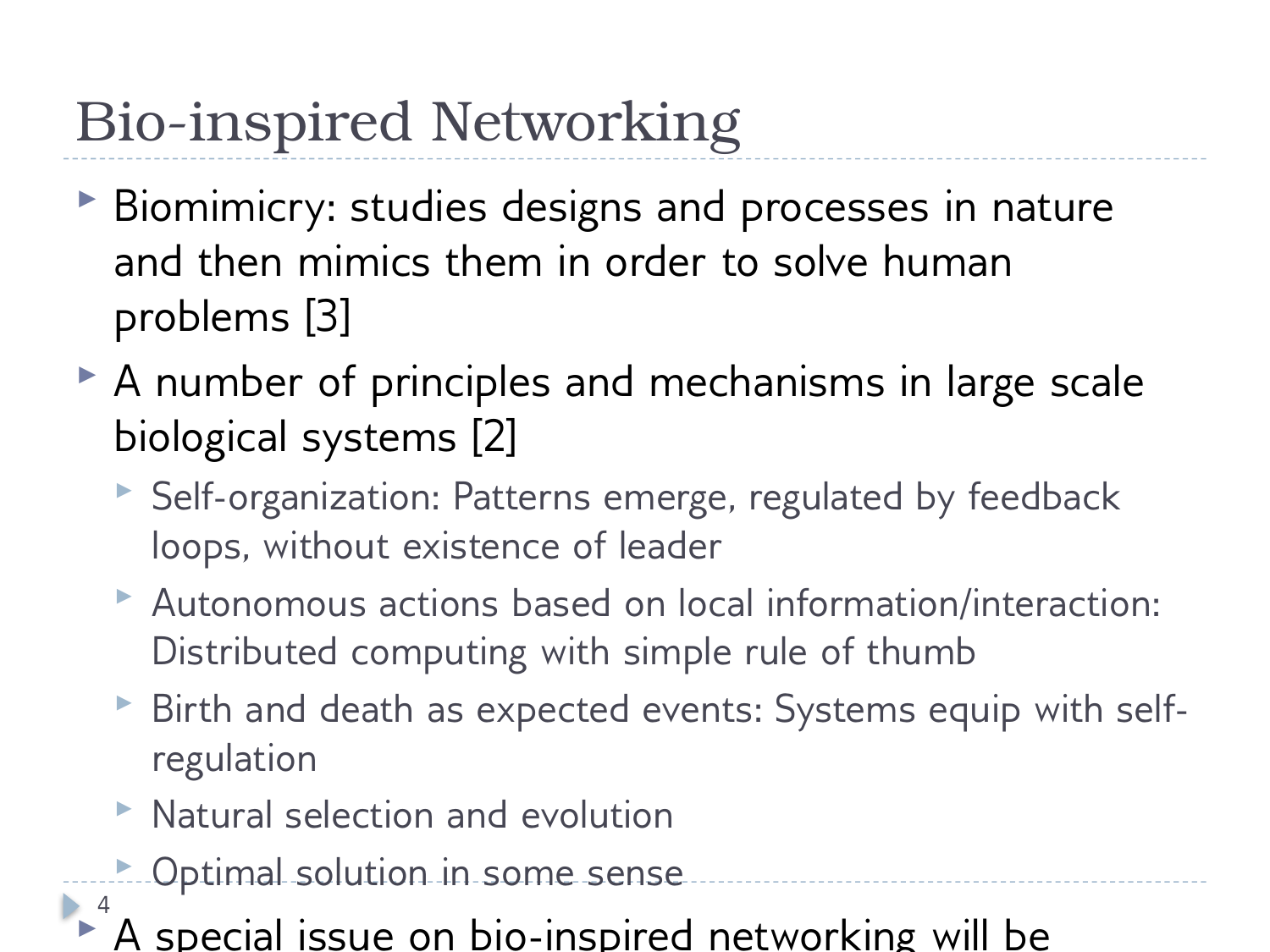

# Bio-inspired Networking
Biomimicry: studies designs and processes in nature and then mimics them in order to solve human problems [3]
A number of principles and mechanisms in large scale biological systems [2]
Self-organization: Patterns emerge, regulated by feedback loops, without existence of leader
Autonomous actions based on local information/interaction: Distributed computing with simple rule of thumb
Birth and death as expected events: Systems equip with self-regulation
Natural selection and evolution
Optimal solution in some sense
A special issue on bio-inspired networking will be published in IEEE JSAC in 2nd quarter 2010.
4